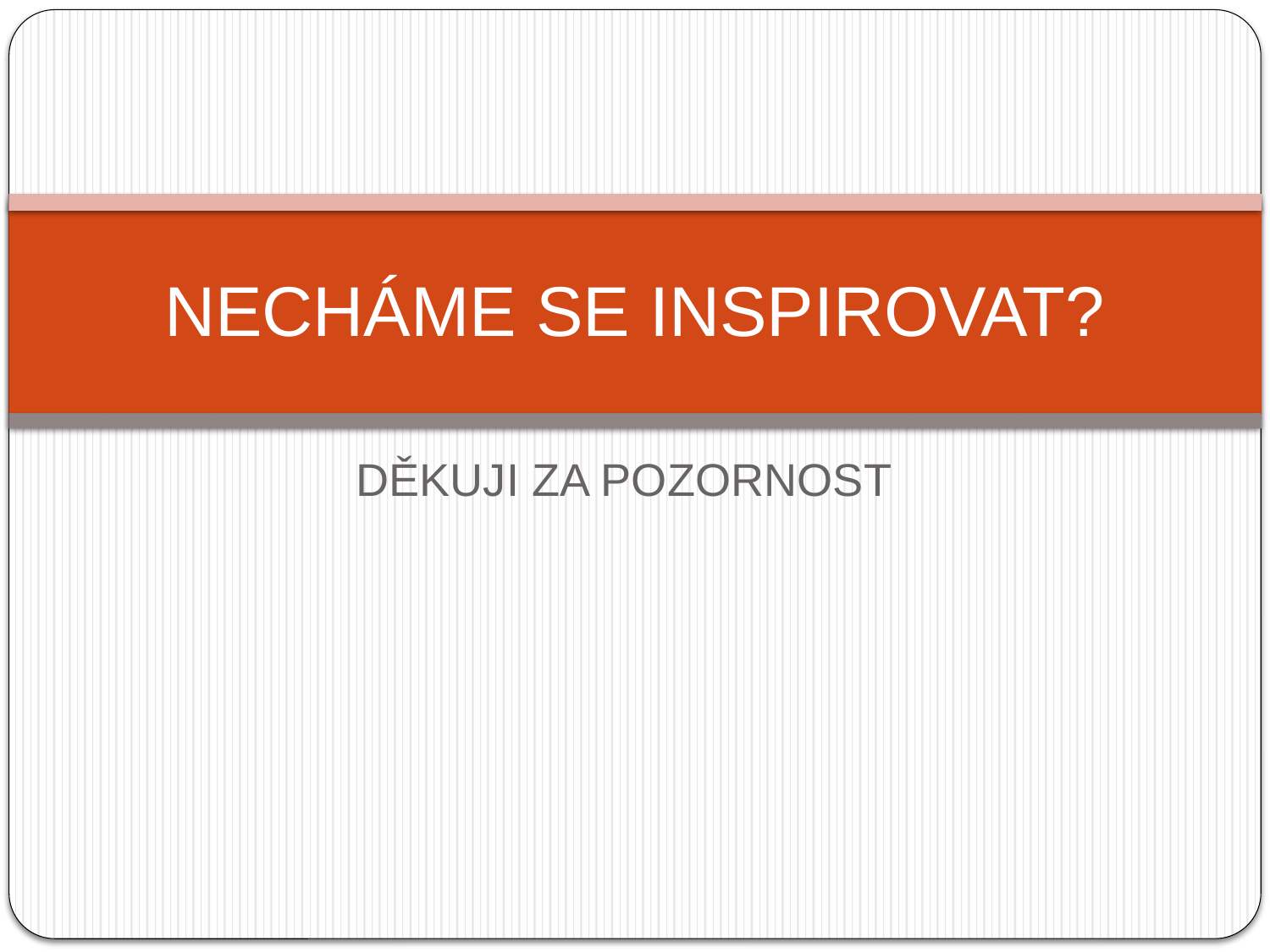

# NECHÁME SE INSPIROVAT?
DĚKUJI ZA POZORNOST